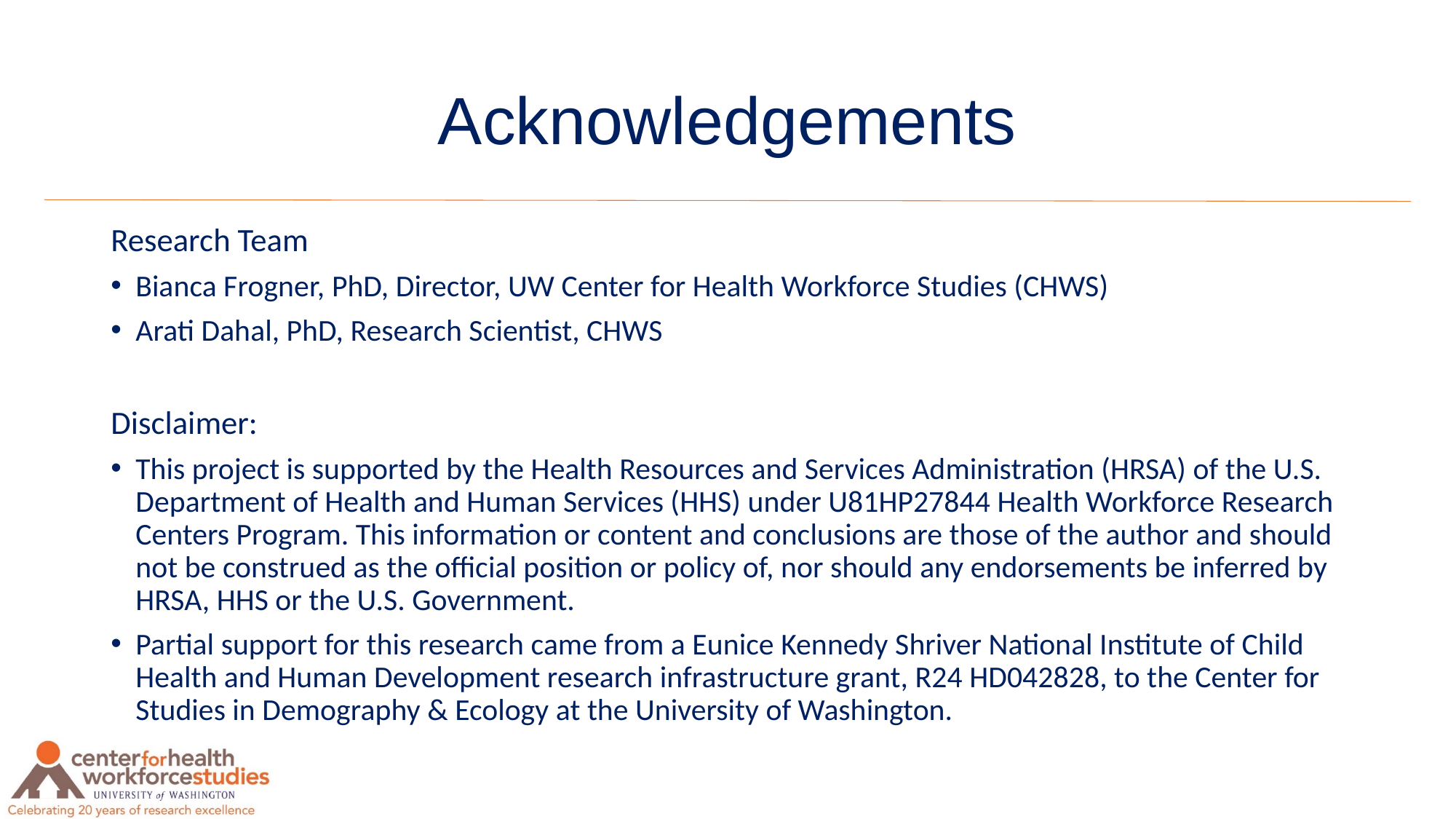

# Acknowledgements
Research Team
Bianca Frogner, PhD, Director, UW Center for Health Workforce Studies (CHWS)
Arati Dahal, PhD, Research Scientist, CHWS

Disclaimer:
This project is supported by the Health Resources and Services Administration (HRSA) of the U.S. Department of Health and Human Services (HHS) under U81HP27844 Health Workforce Research Centers Program. This information or content and conclusions are those of the author and should not be construed as the official position or policy of, nor should any endorsements be inferred by HRSA, HHS or the U.S. Government.
Partial support for this research came from a Eunice Kennedy Shriver National Institute of Child Health and Human Development research infrastructure grant, R24 HD042828, to the Center for Studies in Demography & Ecology at the University of Washington.